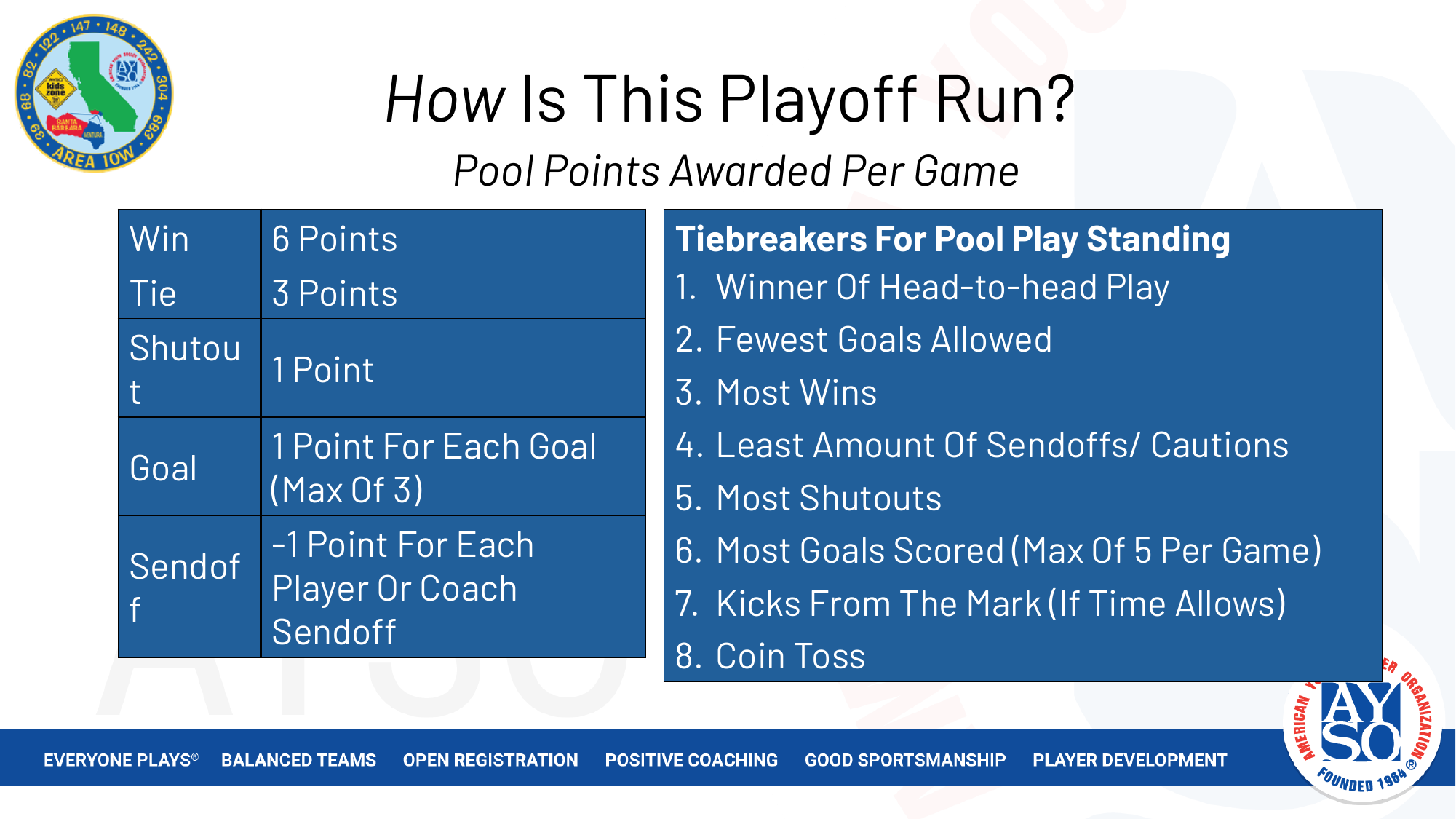

# How Is This Playoff Run?
Pool Points Awarded Per Game
| Win | 6 Points |
| --- | --- |
| Tie | 3 Points |
| Shutout | 1 Point |
| Goal | 1 Point For Each Goal (Max Of 3) |
| Sendoff | -1 Point For Each Player Or Coach Sendoff |
| Tiebreakers For Pool Play Standing Winner Of Head-to-head Play Fewest Goals Allowed Most Wins Least Amount Of Sendoffs/ Cautions Most Shutouts Most Goals Scored (Max Of 5 Per Game) Kicks From The Mark (If Time Allows) Coin Toss |
| --- |